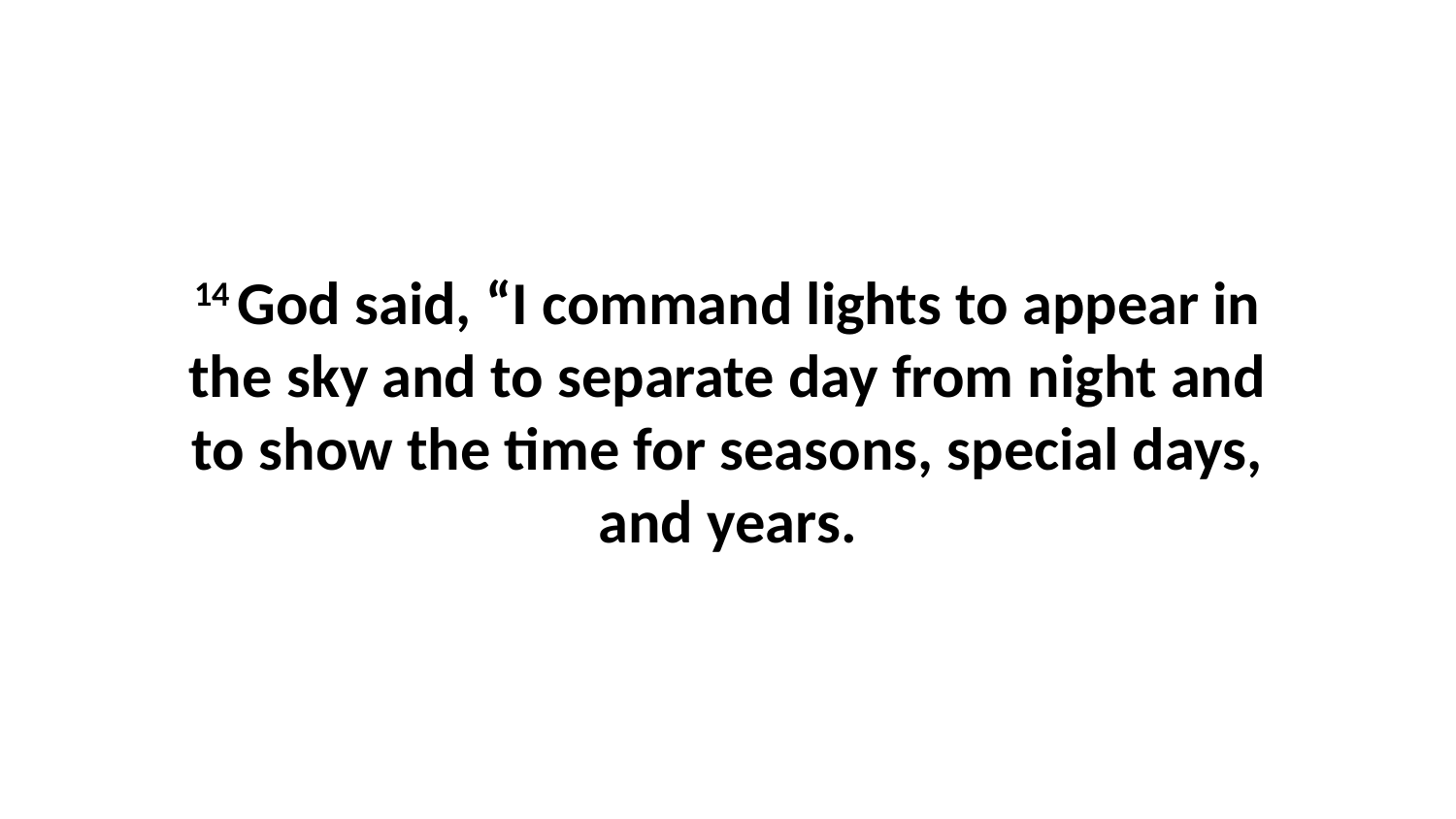

14 God said, “I command lights to appear in the sky and to separate day from night and to show the time for seasons, special days, and years.